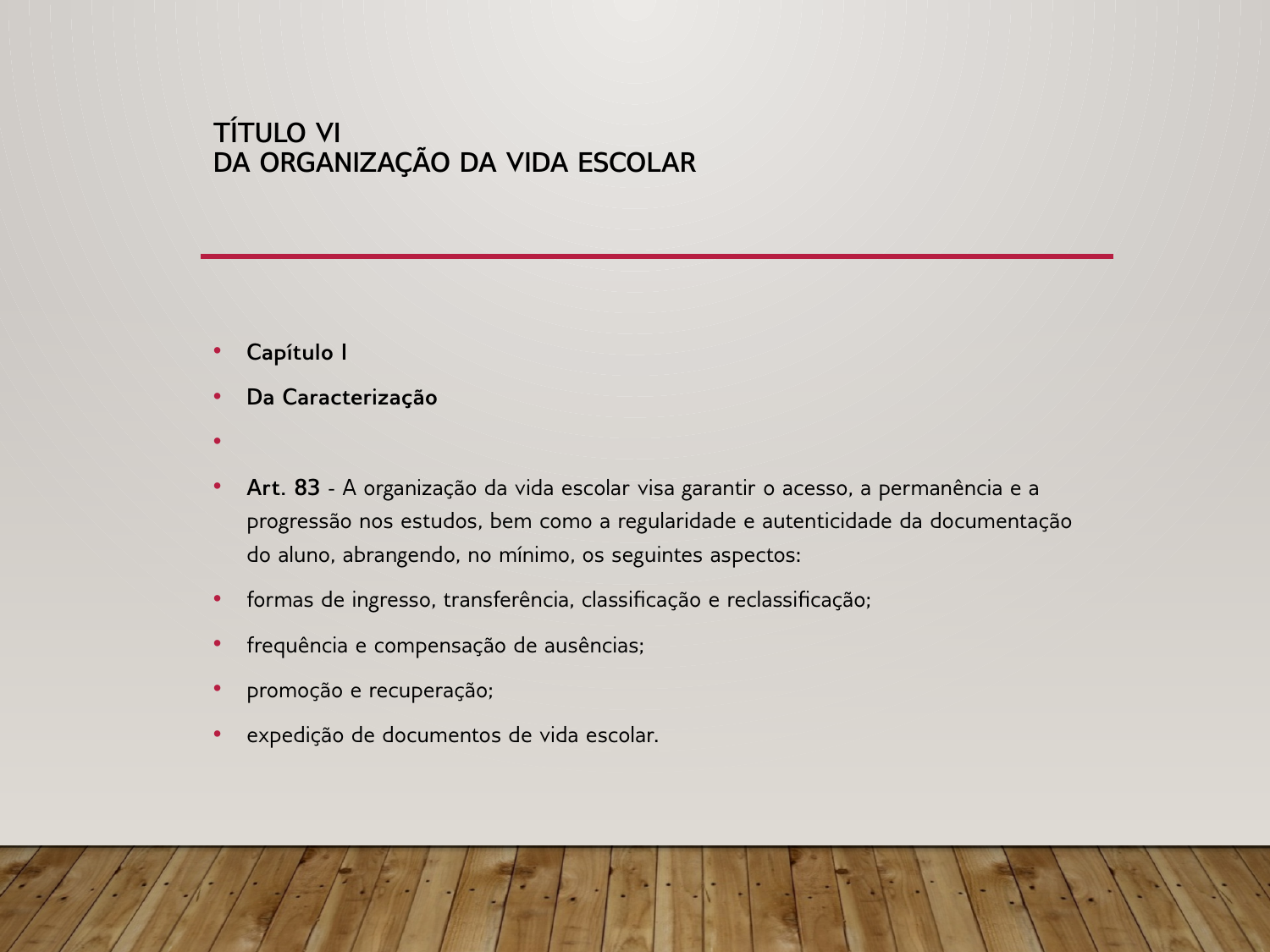

# TÍTULO VI DA ORGANIZAÇÃO DA VIDA ESCOLAR

Capítulo I
Da Caracterização

Art. 83 - A organização da vida escolar visa garantir o acesso, a permanência e a progressão nos estudos, bem como a regularidade e autenticidade da documentação do aluno, abrangendo, no mínimo, os seguintes aspectos:
formas de ingresso, transferência, classificação e reclassificação;
frequência e compensação de ausências;
promoção e recuperação;
expedição de documentos de vida escolar.